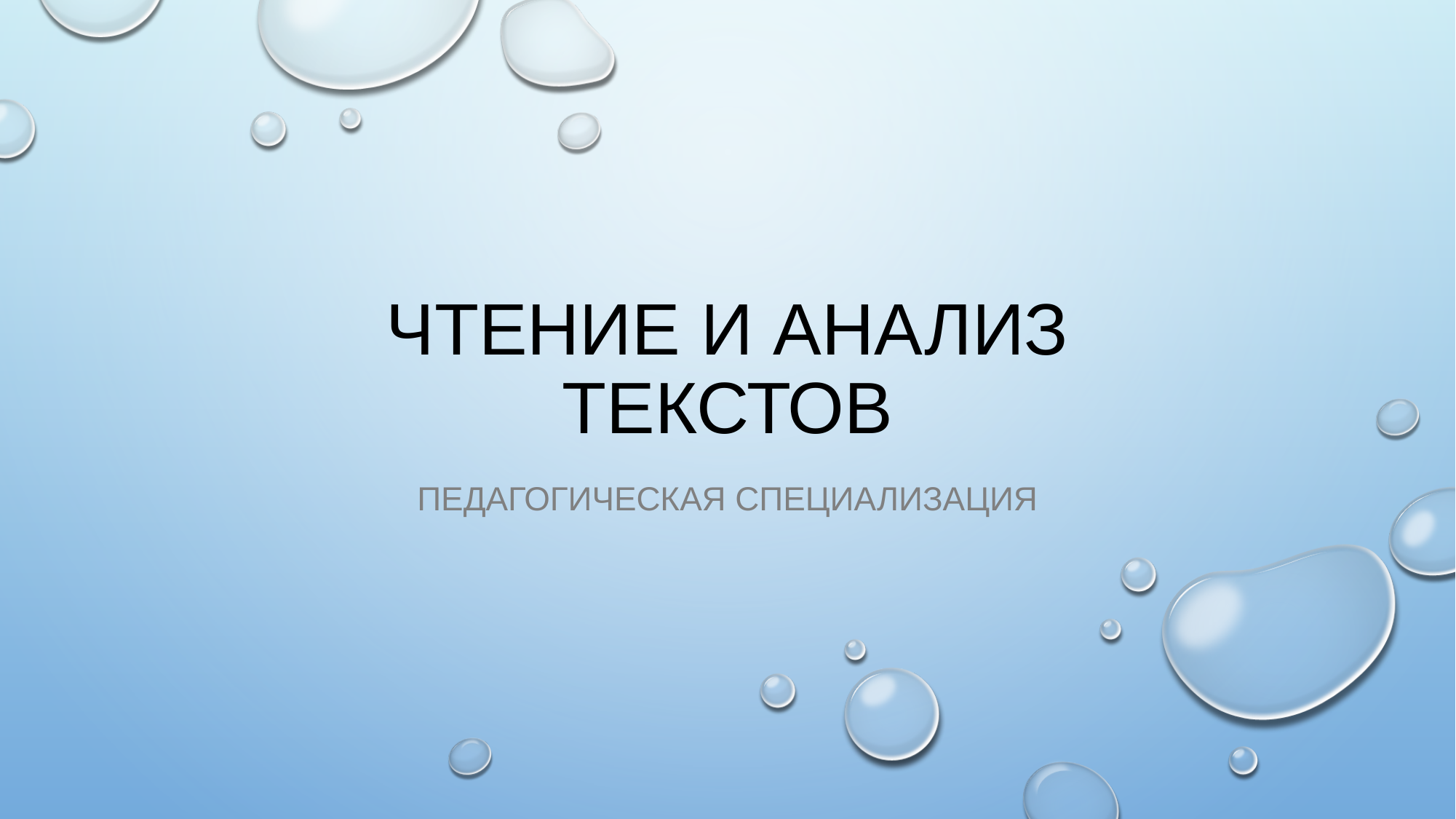

# ЧТЕНИЕ И АНАЛИЗ ТЕКСТОВ
Педагогическая специализация